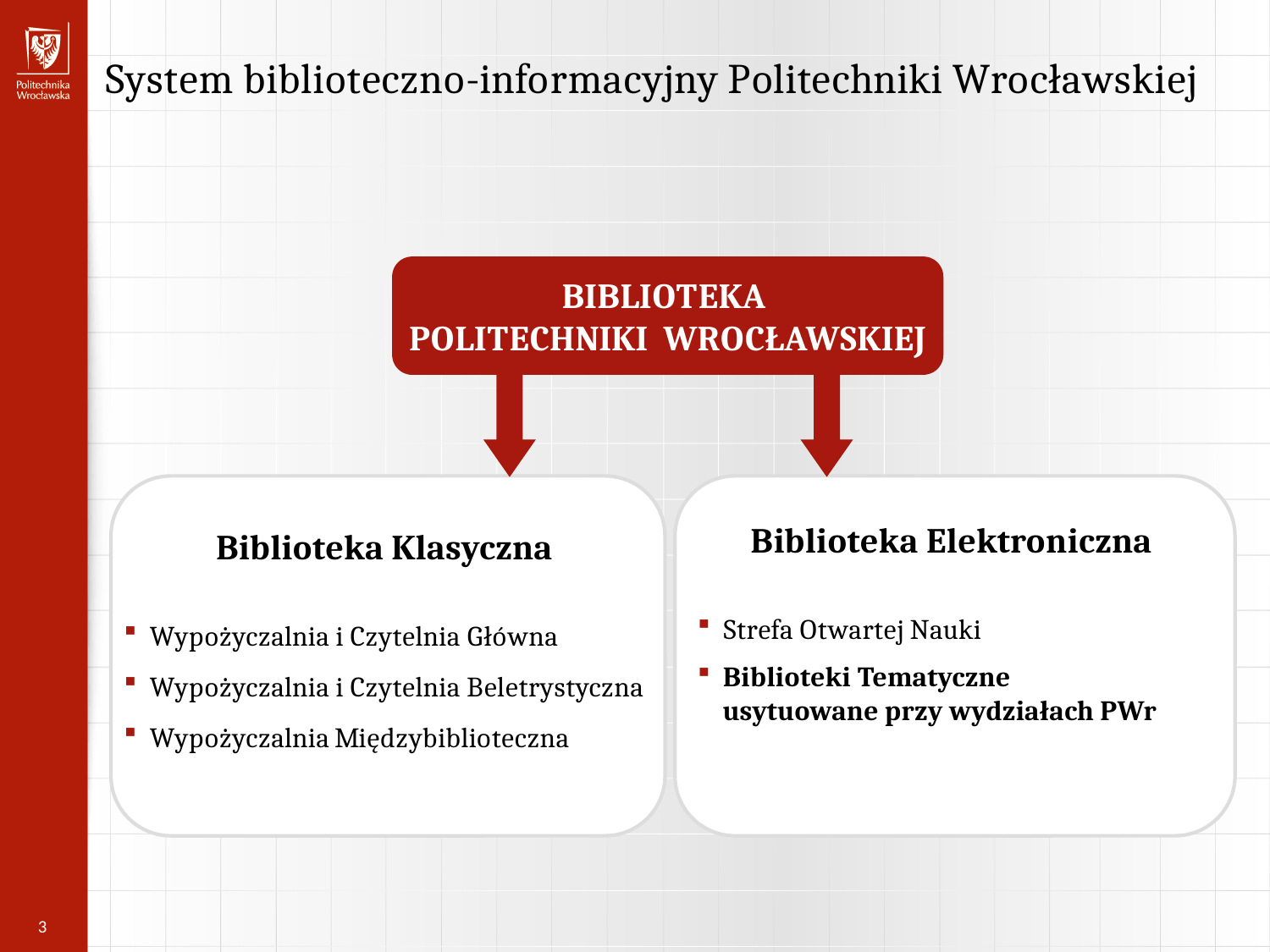

System biblioteczno-informacyjny Politechniki Wrocławskiej

BIBLIOTEKA
POLITECHNIKI  WROCŁAWSKIEJ

Biblioteka Klasyczna

Wypożyczalnia i Czytelnia Główna
Wypożyczalnia i Czytelnia Beletrystyczna
Wypożyczalnia Międzybiblioteczna

Biblioteka Elektroniczna

Strefa Otwartej Nauki
Biblioteki Tematyczne
usytuowane przy wydziałach PWr